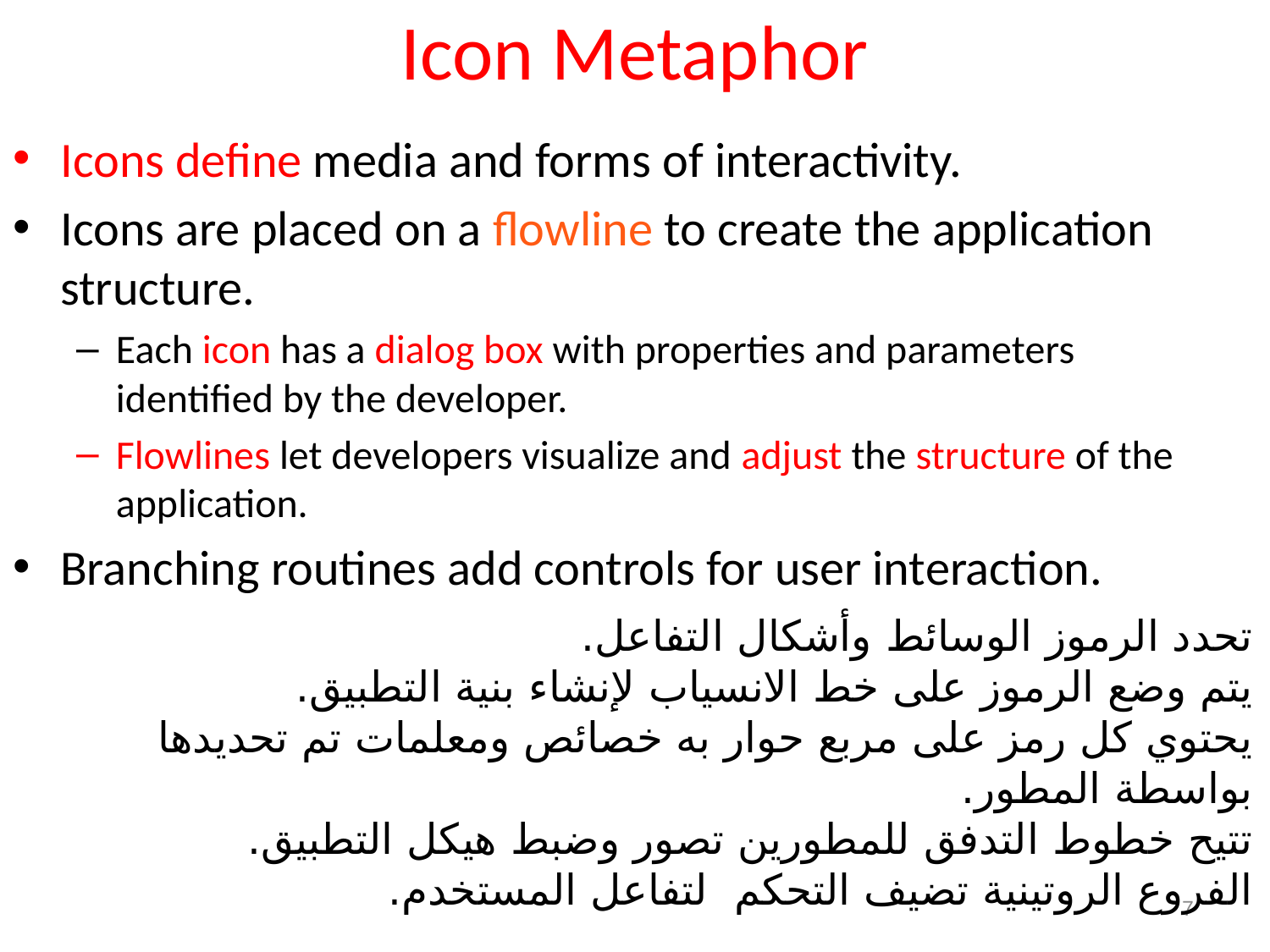

# Icon Metaphor
Icons define media and forms of interactivity.
Icons are placed on a flowline to create the application structure.
Each icon has a dialog box with properties and parameters identified by the developer.
Flowlines let developers visualize and adjust the structure of the application.
Branching routines add controls for user interaction.
تحدد الرموز الوسائط وأشكال التفاعل.
يتم وضع الرموز على خط الانسياب لإنشاء بنية التطبيق.
يحتوي كل رمز على مربع حوار به خصائص ومعلمات تم تحديدها بواسطة المطور.
تتيح خطوط التدفق للمطورين تصور وضبط هيكل التطبيق.
الفروع الروتينية تضيف التحكم  لتفاعل المستخدم.
7